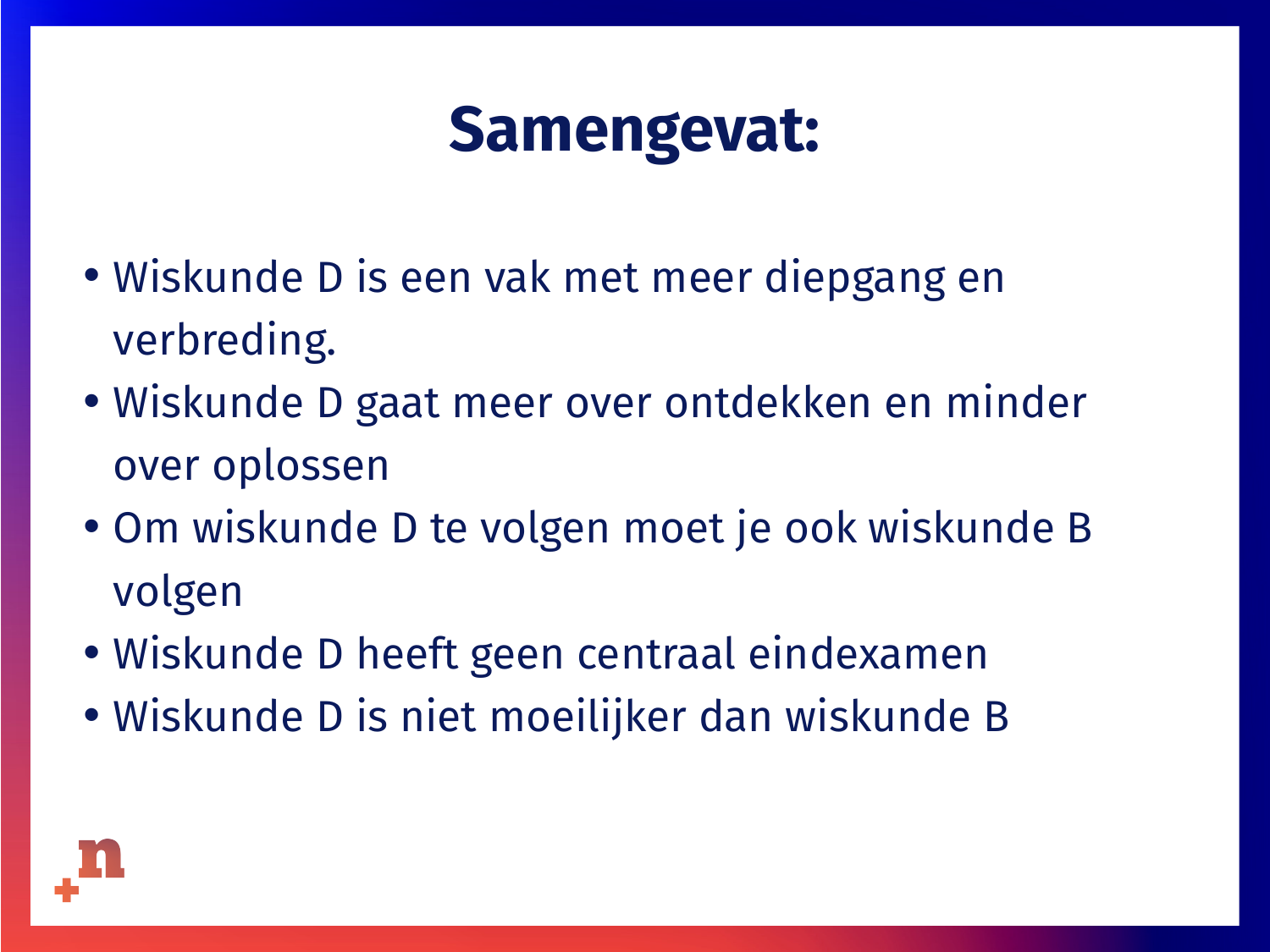

# Samengevat:
Wiskunde D is een vak met meer diepgang en verbreding.
Wiskunde D gaat meer over ontdekken en minder over oplossen
Om wiskunde D te volgen moet je ook wiskunde B volgen
Wiskunde D heeft geen centraal eindexamen
Wiskunde D is niet moeilijker dan wiskunde B